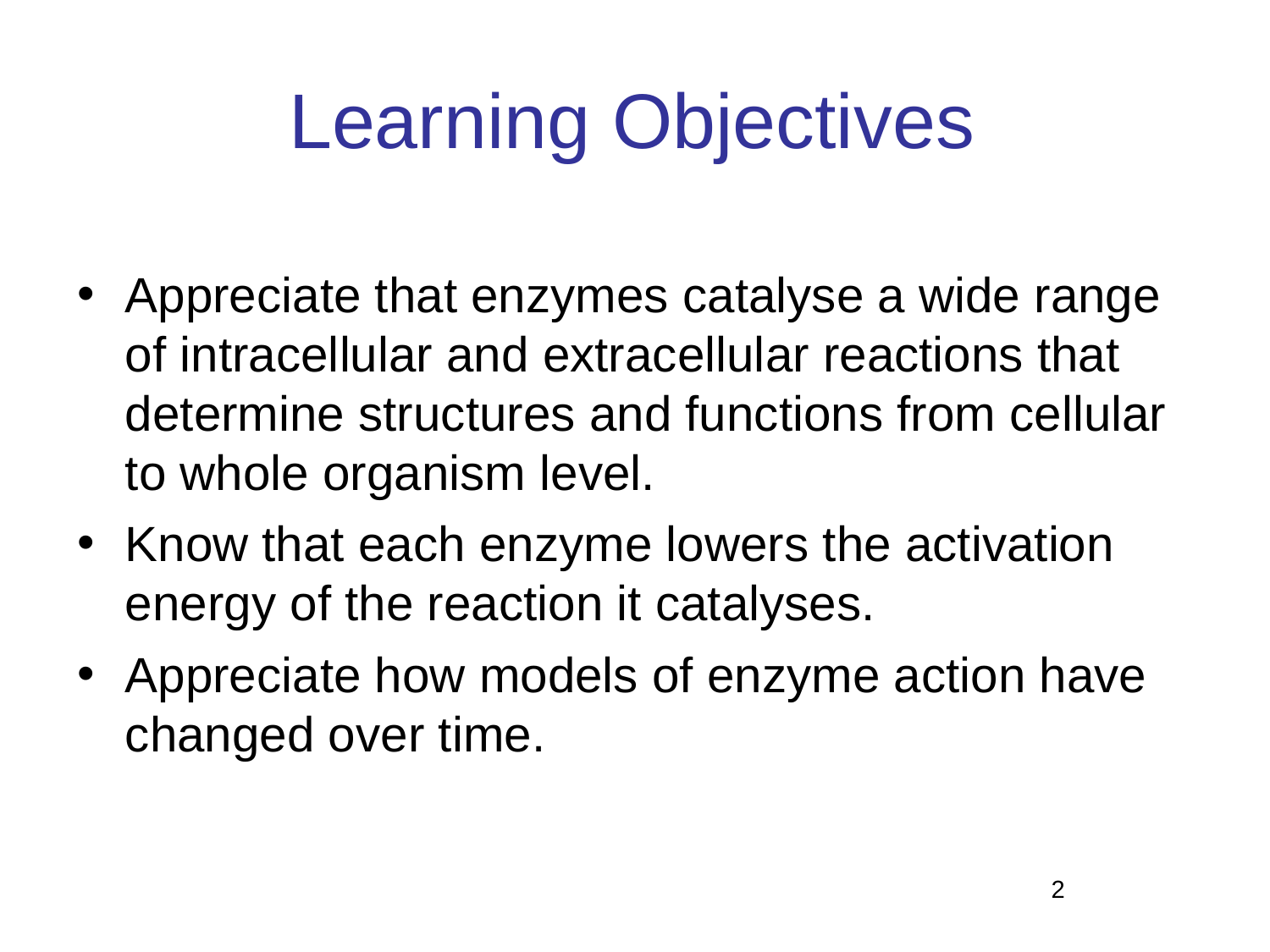

# Learning Objectives
Appreciate that enzymes catalyse a wide range of intracellular and extracellular reactions that determine structures and functions from cellular to whole organism level.
Know that each enzyme lowers the activation energy of the reaction it catalyses.
Appreciate how models of enzyme action have changed over time.

2